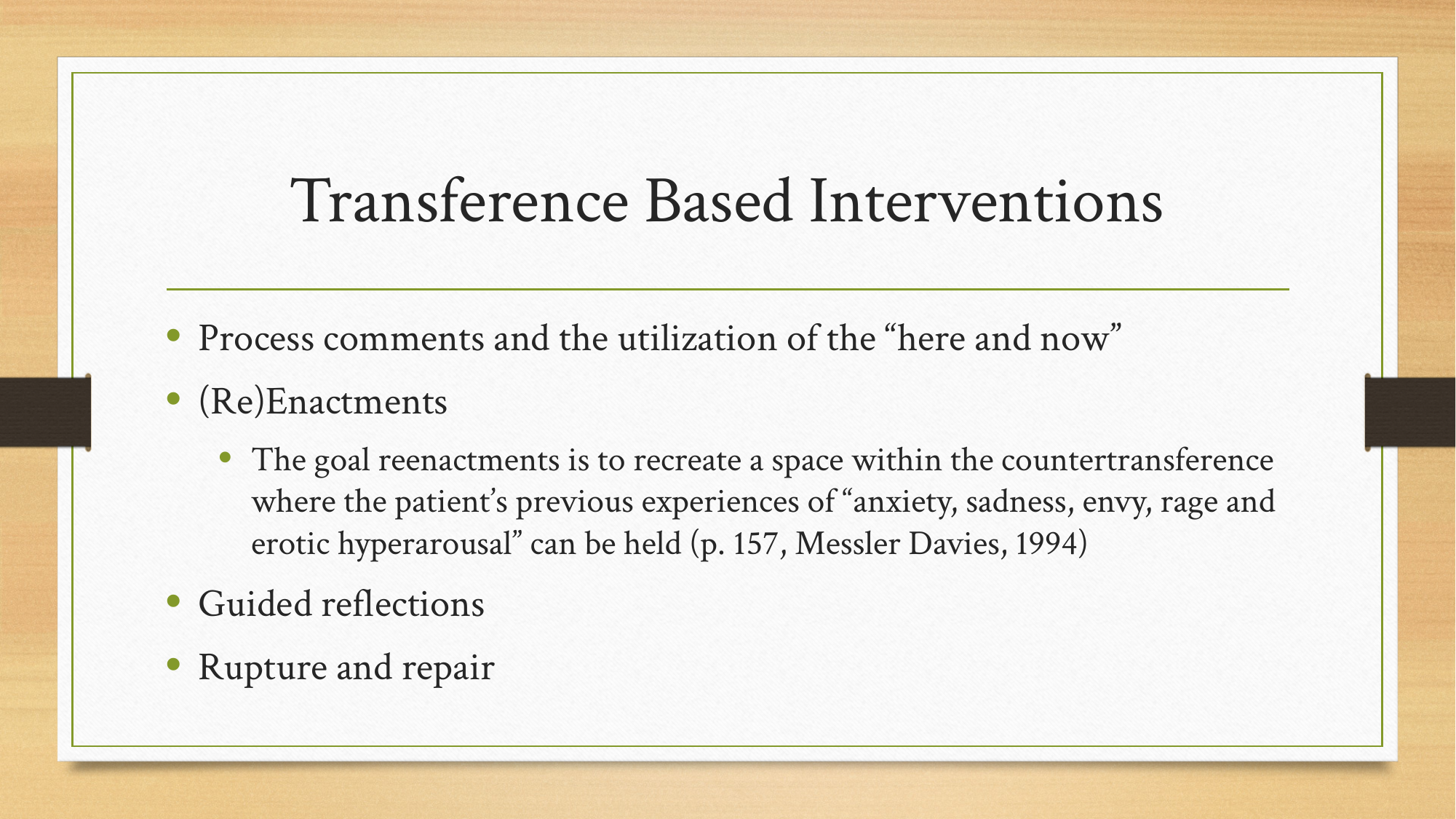

# Transference Based Interventions
Process comments and the utilization of the “here and now”
(Re)Enactments
The goal reenactments is to recreate a space within the countertransference where the patient’s previous experiences of “anxiety, sadness, envy, rage and erotic hyperarousal” can be held (p. 157, Messler Davies, 1994)
Guided reflections
Rupture and repair